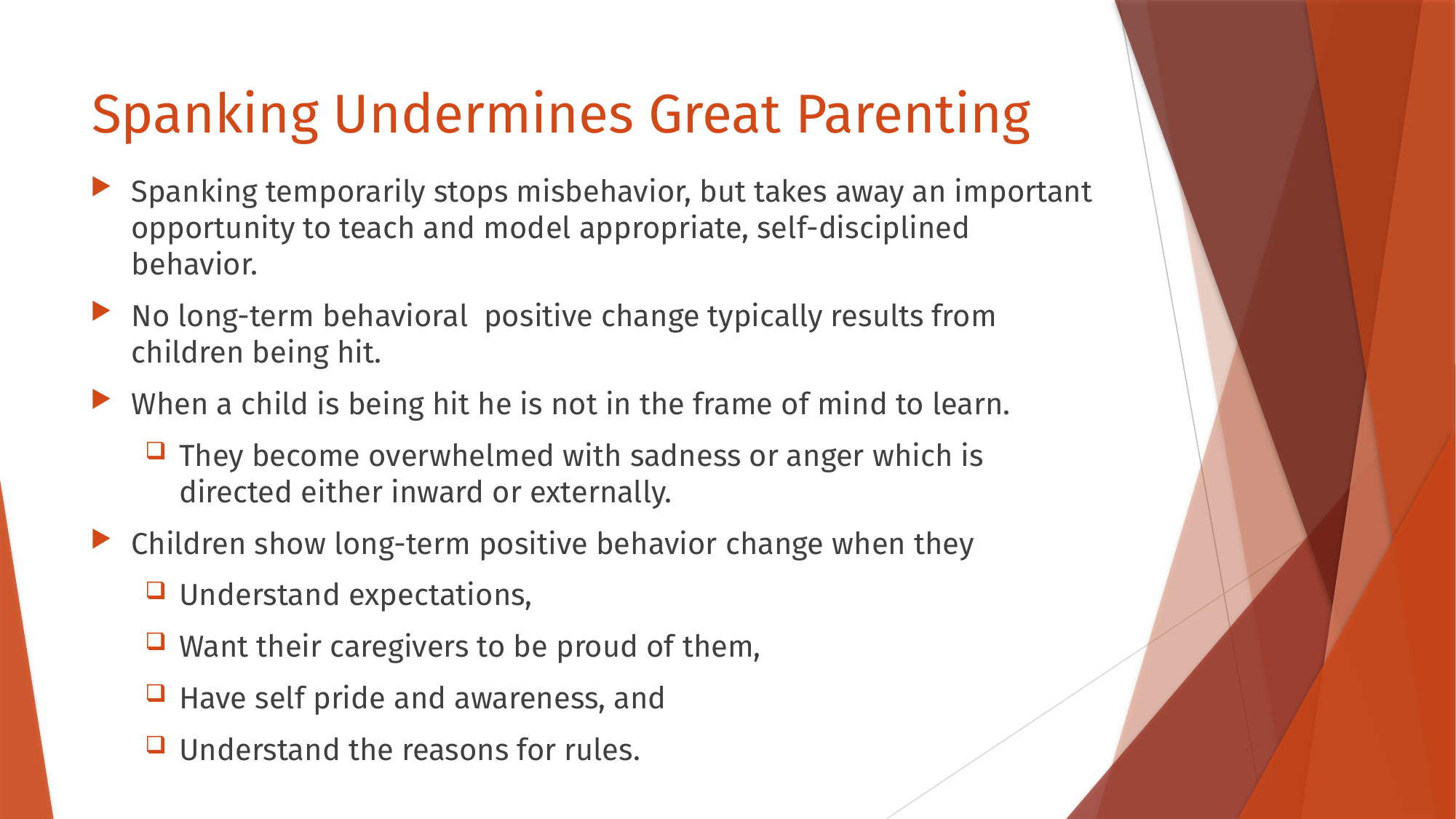

# Spanking Undermines Great Parenting
Spanking temporarily stops misbehavior, but takes away an important opportunity to teach and model appropriate, self-disciplined behavior.
No long-term behavioral  positive change typically results from children being hit.
When a child is being hit he is not in the frame of mind to learn.
They become overwhelmed with sadness or anger which is directed either inward or externally.
Children show long-term positive behavior change when they
Understand expectations,
Want their caregivers to be proud of them,
Have self pride and awareness, and
Understand the reasons for rules.